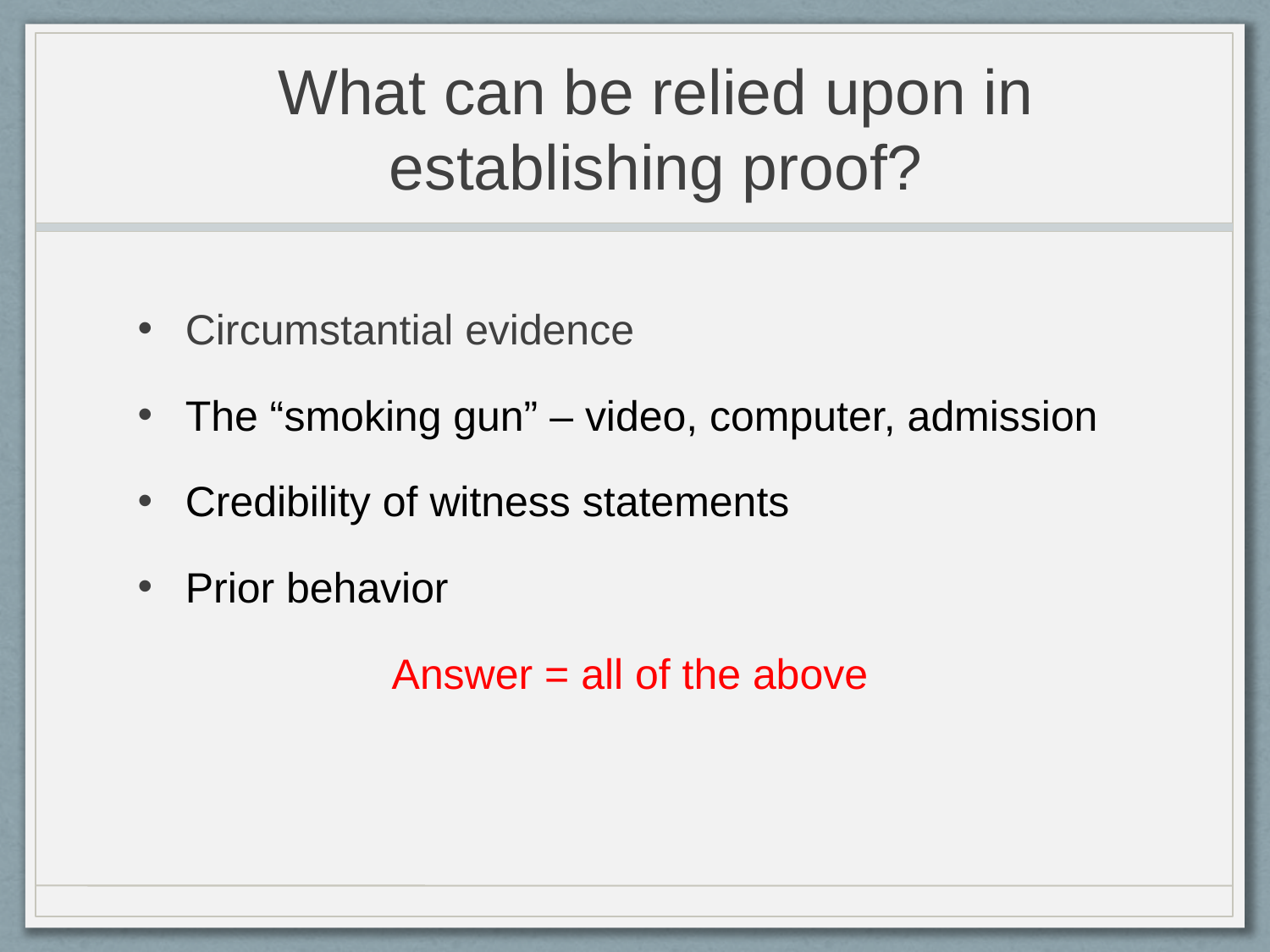

# What can be relied upon in establishing proof?
Circumstantial evidence
The “smoking gun” – video, computer, admission
Credibility of witness statements
Prior behavior
		Answer = all of the above